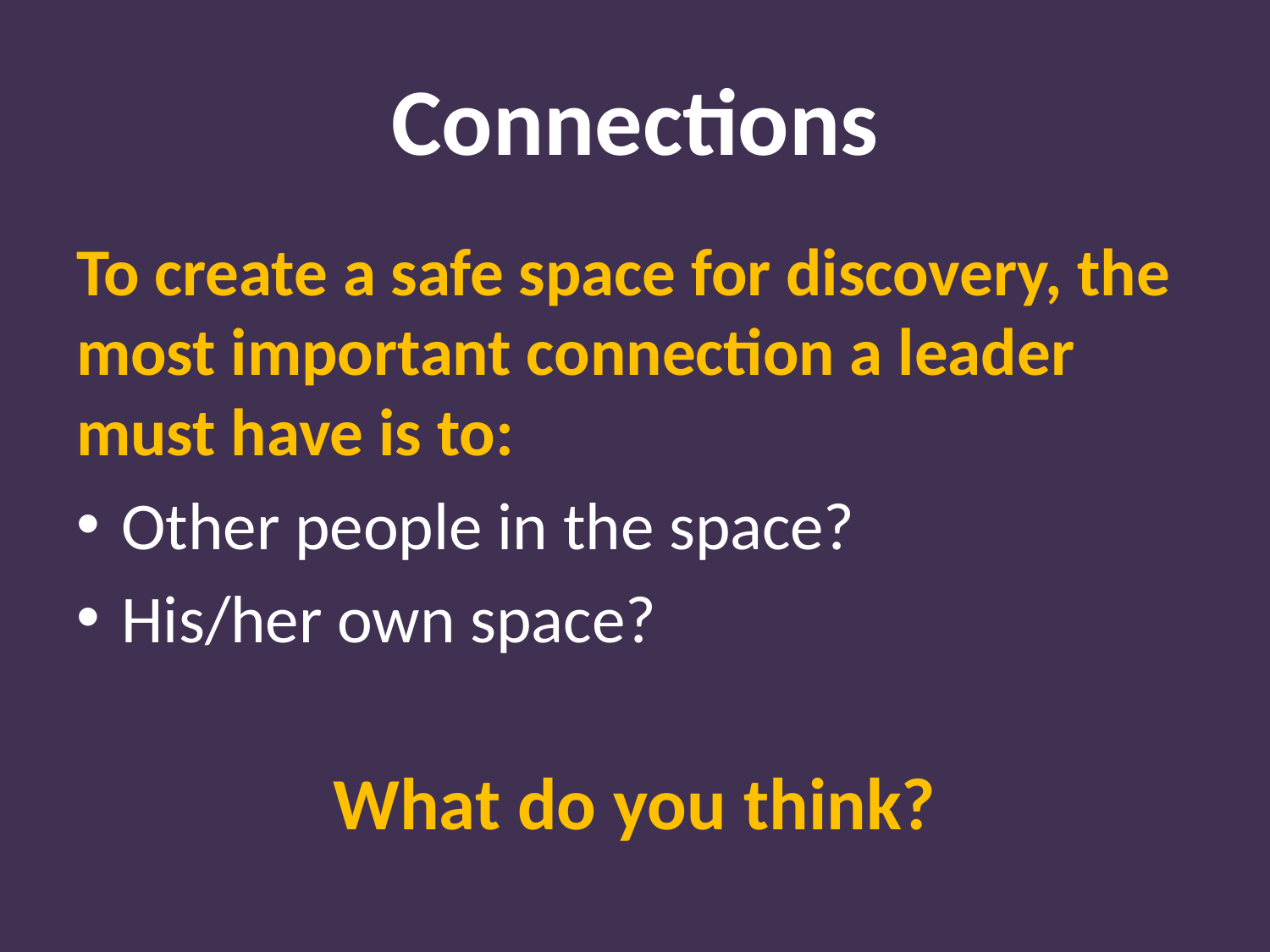

# Connections
To create a safe space for discovery, the most important connection a leader must have is to:
Other people in the space?
His/her own space?

What do you think?